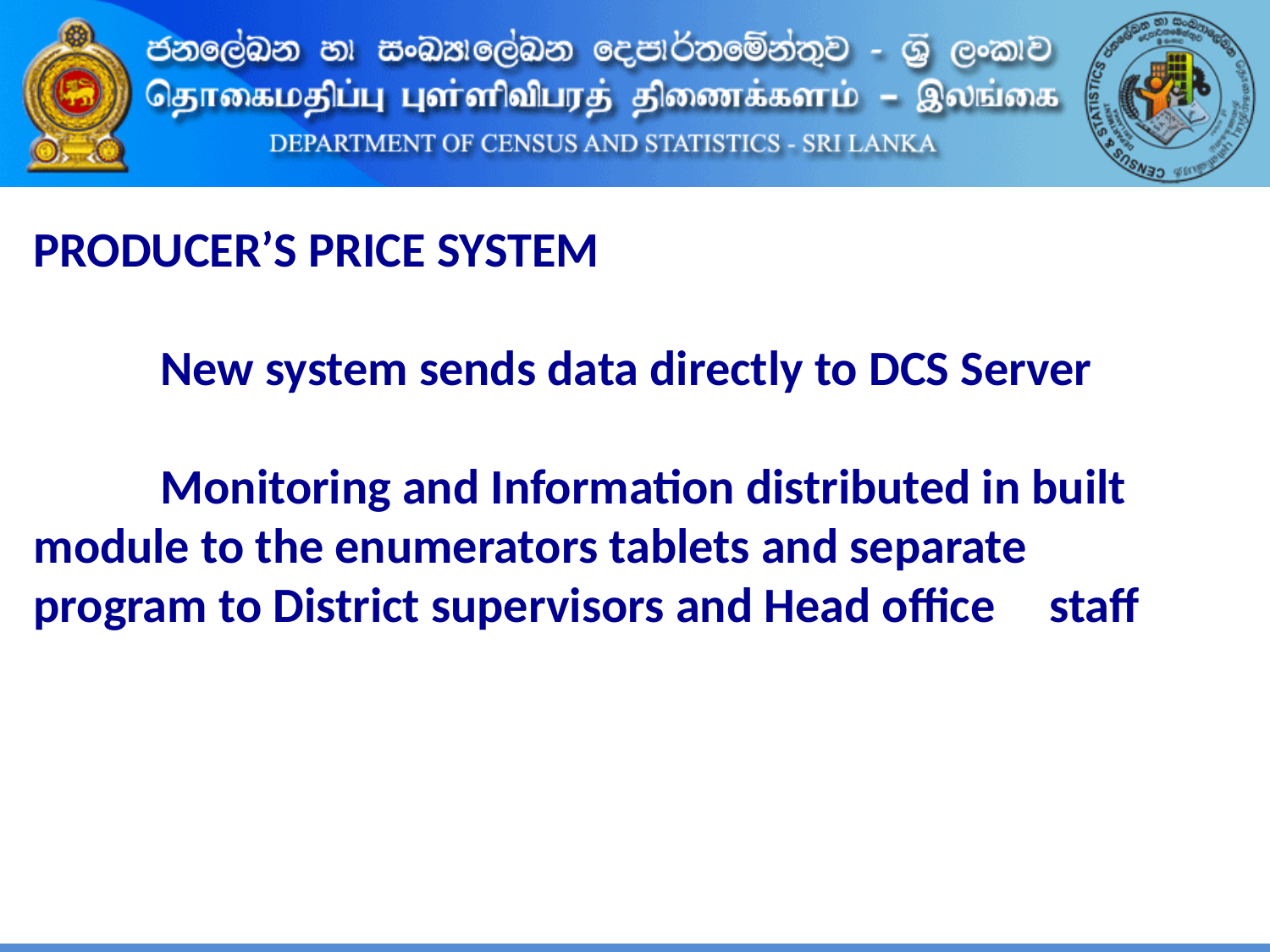

PRODUCER’S PRICE SYSTEM

	New system sends data directly to DCS Server

	Monitoring and Information distributed in built 	module to the enumerators tablets and separate 	program to District supervisors and Head office 	staff